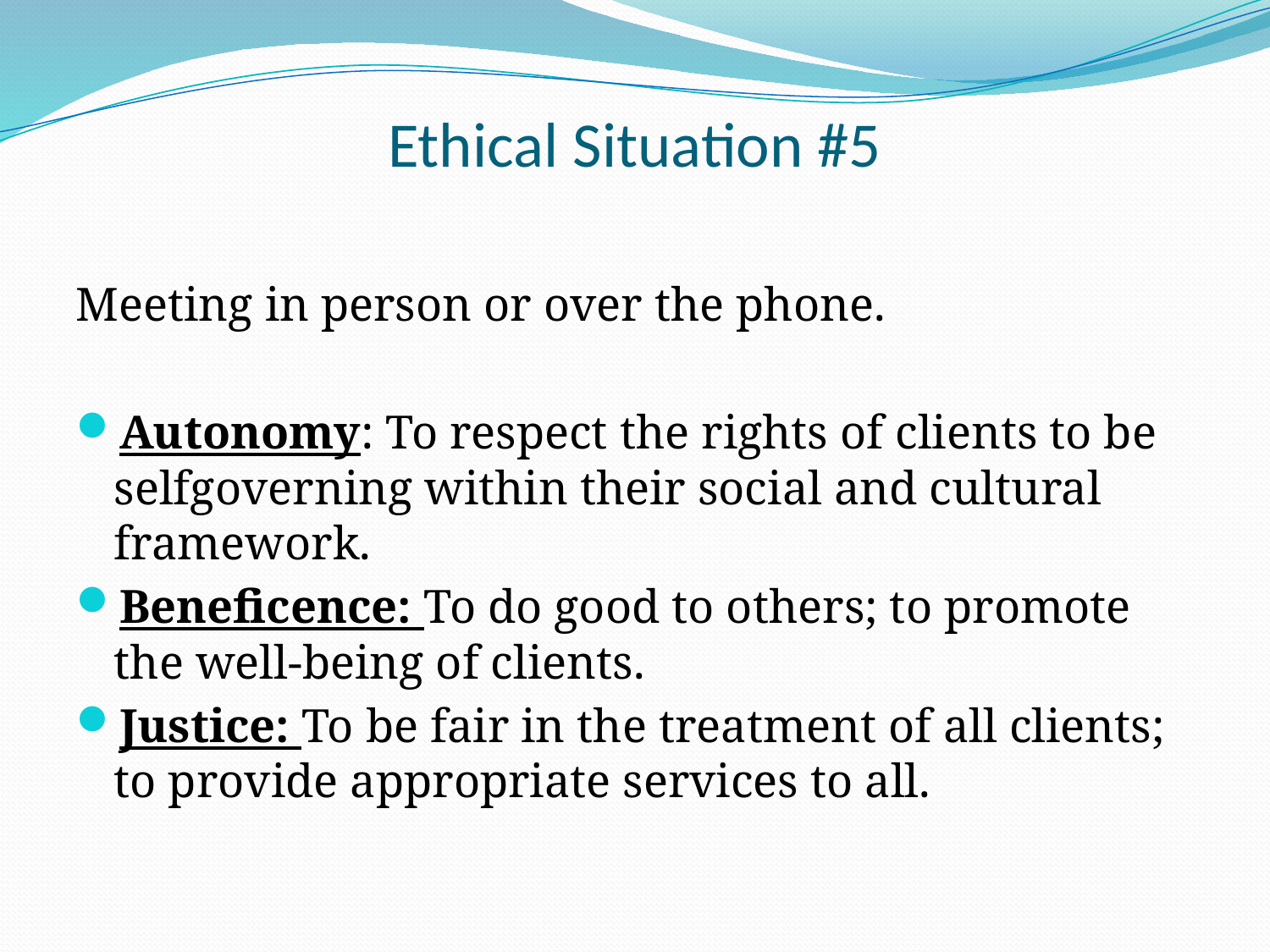

# Ethical Situation #5
Meeting in person or over the phone.

Autonomy: To respect the rights of clients to be selfgoverning within their social and cultural framework.
Beneficence: To do good to others; to promote the well-being of clients.
Justice: To be fair in the treatment of all clients; to provide appropriate services to all.